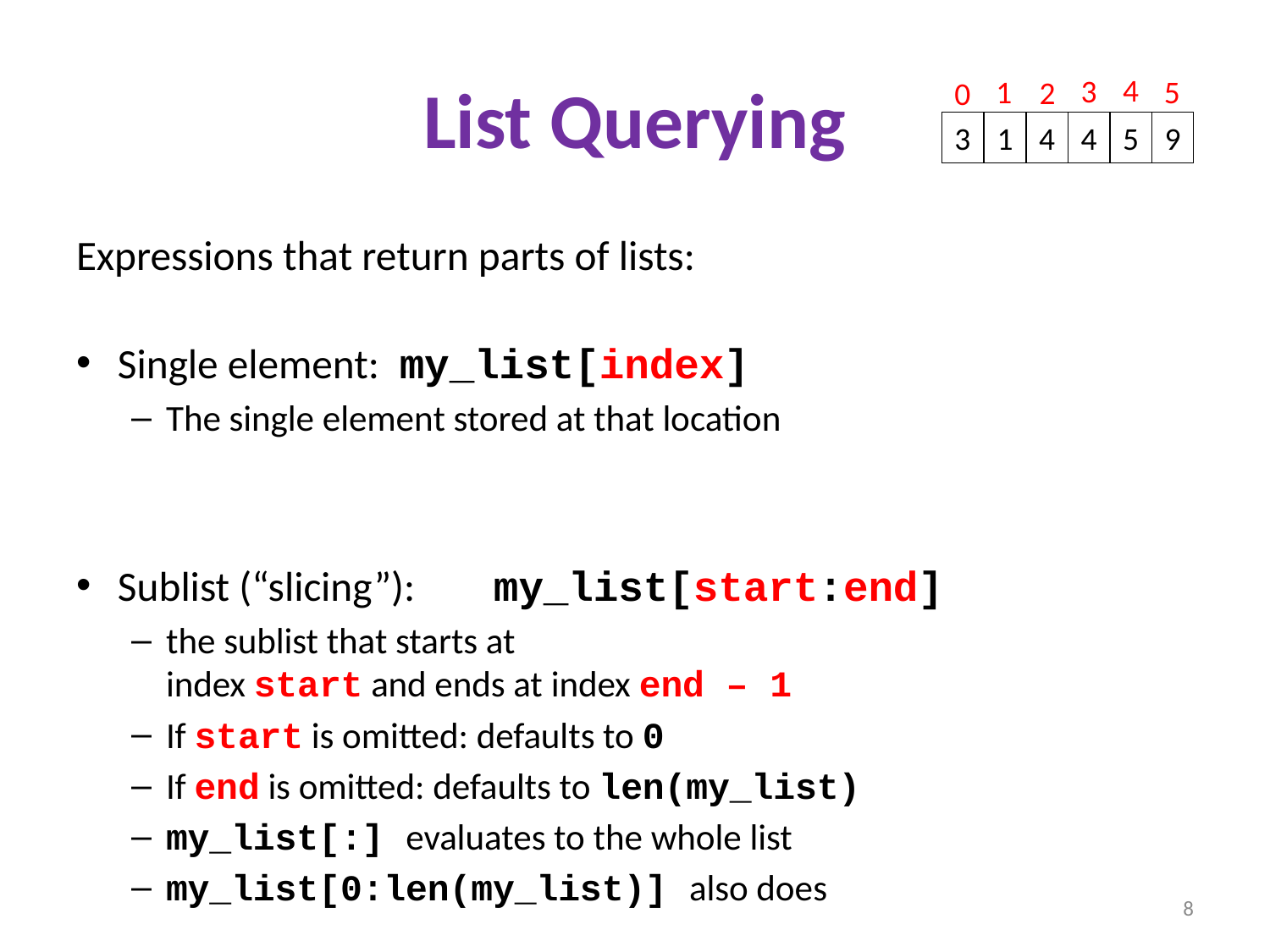

# List Querying
4
3
1
5
2
0
3
1
4
4
5
9
Expressions that return parts of lists:
Single element:  		my_list[index]
The single element stored at that location

Sublist (“slicing”):  	my_list[start:end]
the sublist that starts at
index start and ends at index end – 1
If start is omitted: defaults to 0
If end is omitted: defaults to len(my_list)
my_list[:] evaluates to the whole list
my_list[0:len(my_list)] also does

8